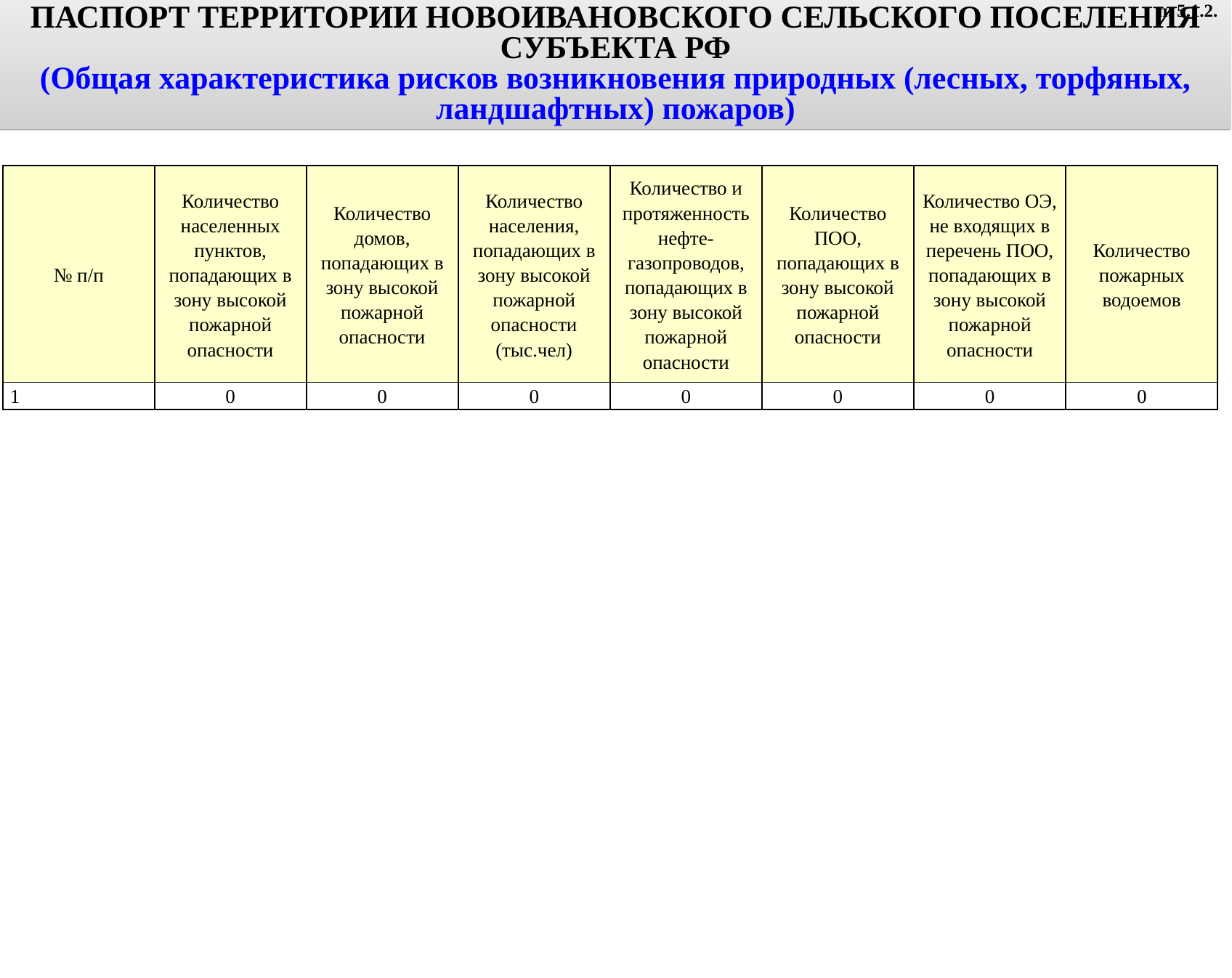

ПАСПОРТ ТЕРРИТОРИИ НОВОИВАНОВСКОГО СЕЛЬСКОГО ПОСЕЛЕНИЯ СУБЪЕКТА РФ
(Общая характеристика рисков возникновения природных (лесных, торфяных, ландшафтных) пожаров)
п. 5.1.2.
| № п/п | Количество населенных пунктов, попадающих в зону высокой пожарной опасности | Количество домов, попадающих в зону высокой пожарной опасности | Количество населения, попадающих в зону высокой пожарной опасности (тыс.чел) | Количество и протяженность нефте- газопроводов, попадающих в зону высокой пожарной опасности | Количество ПОО, попадающих в зону высокой пожарной опасности | Количество ОЭ, не входящих в перечень ПОО, попадающих в зону высокой пожарной опасности | Количество пожарных водоемов |
| --- | --- | --- | --- | --- | --- | --- | --- |
| 1 | 0 | 0 | 0 | 0 | 0 | 0 | 0 |